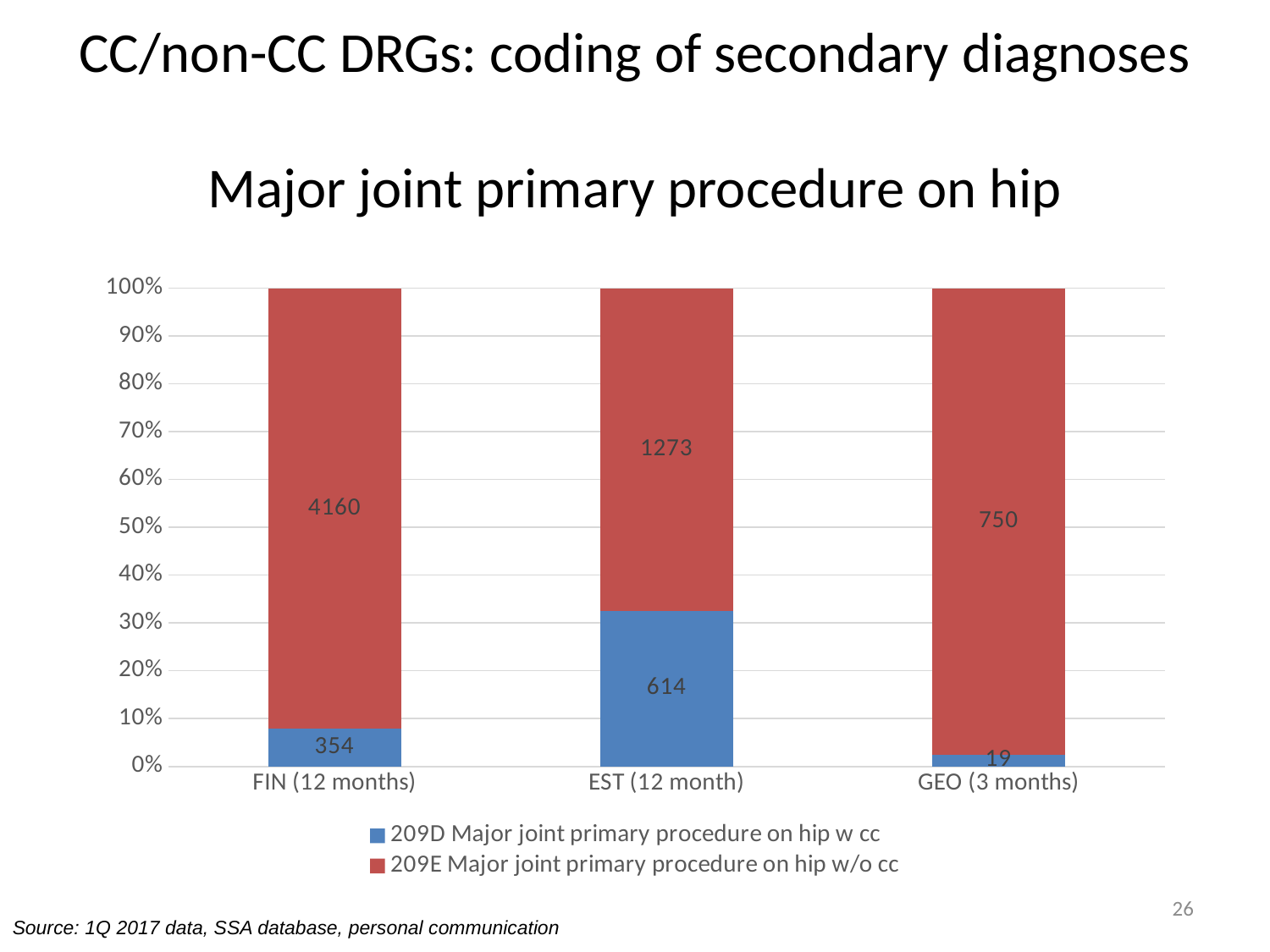

# CC/non-CC DRGs: coding of secondary diagnoses Major joint primary procedure on hip

### Chart

| Category | 209D Major joint primary procedure on hip w cc | 209E Major joint primary procedure on hip w/o cc |
|---|---|---|
| FIN (12 months) | 354.0 | 4160.0 |
| EST (12 month) | 614.0 | 1273.0 |
| GEO (3 months) | 19.0 | 750.0 |
26
Source: 1Q 2017 data, SSA database, personal communication